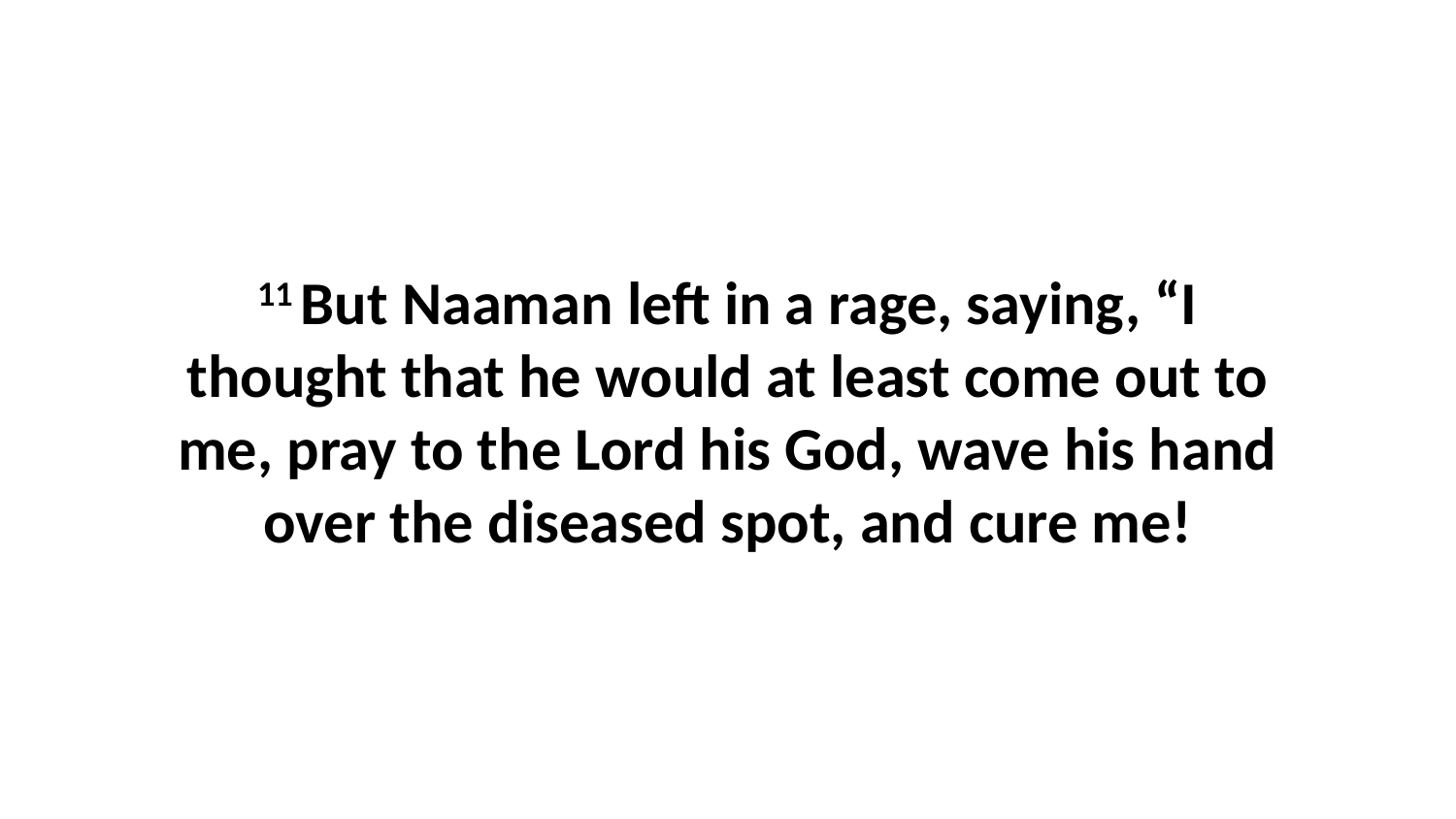

11 But Naaman left in a rage, saying, “I thought that he would at least come out to me, pray to the Lord his God, wave his hand over the diseased spot, and cure me!